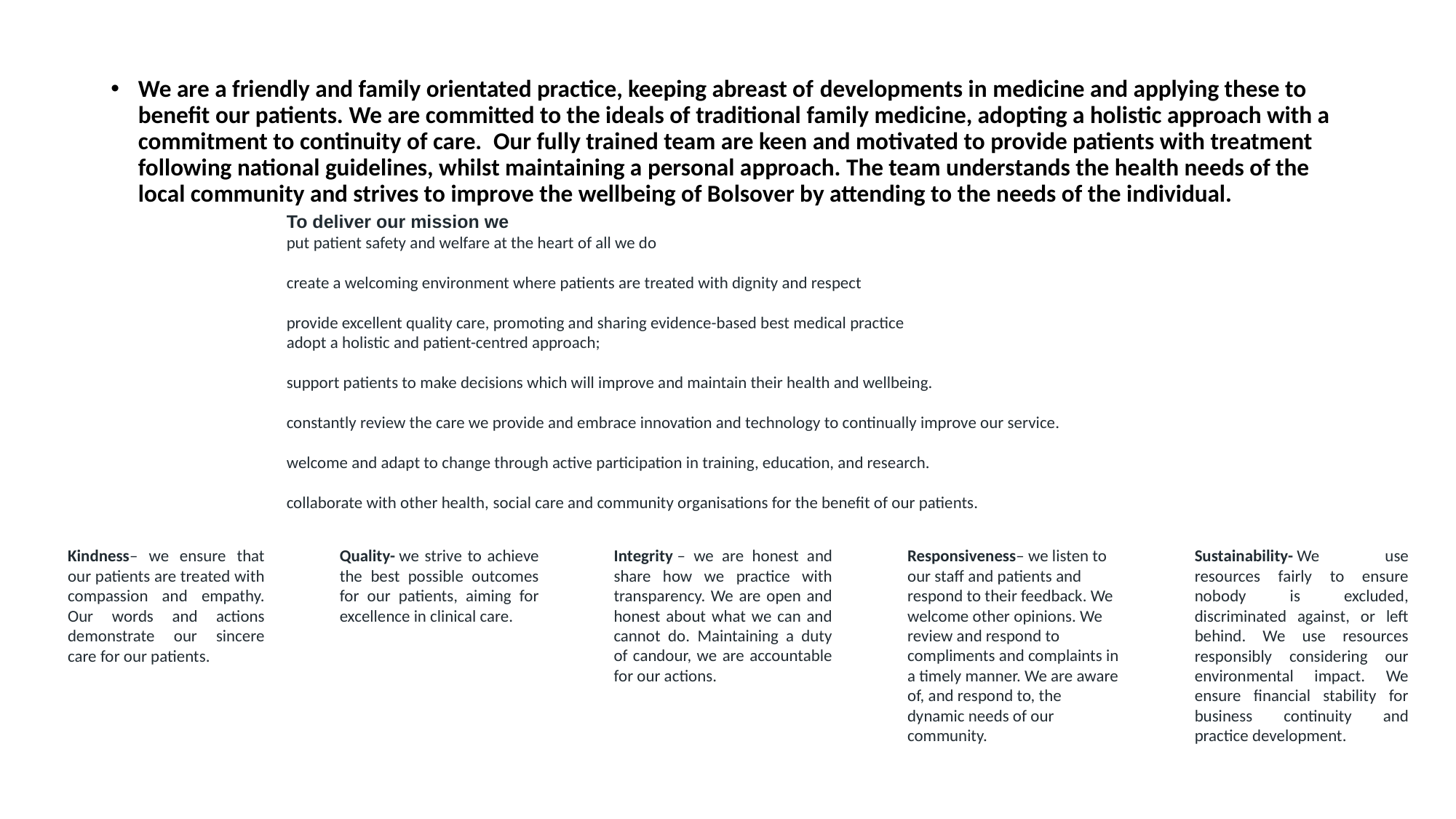

We are a friendly and family orientated practice, keeping abreast of developments in medicine and applying these to benefit our patients. We are committed to the ideals of traditional family medicine, adopting a holistic approach with a commitment to continuity of care.  Our fully trained team are keen and motivated to provide patients with treatment following national guidelines, whilst maintaining a personal approach. The team understands the health needs of the local community and strives to improve the wellbeing of Bolsover by attending to the needs of the individual.
To deliver our mission we
put patient safety and welfare at the heart of all we do

create a welcoming environment where patients are treated with dignity and respect

provide excellent quality care, promoting and sharing evidence-based best medical practice
adopt a holistic and patient-centred approach;

support patients to make decisions which will improve and maintain their health and wellbeing.

constantly review the care we provide and embrace innovation and technology to continually improve our service.

welcome and adapt to change through active participation in training, education, and research.

collaborate with other health, social care and community organisations for the benefit of our patients.
Kindness– we ensure that our patients are treated with compassion and empathy. Our words and actions demonstrate our sincere care for our patients.

Quality- we strive to achieve the best possible outcomes for our patients, aiming for excellence in clinical care.

Integrity – we are honest and share how we practice with transparency. We are open and honest about what we can and cannot do. Maintaining a duty of candour, we are accountable for our actions.

Responsiveness– we listen to our staff and patients and respond to their feedback. We welcome other opinions. We review and respond to compliments and complaints in a timely manner. We are aware of, and respond to, the dynamic needs of our community.
Sustainability- We use resources fairly to ensure nobody is excluded, discriminated against, or left behind. We use resources responsibly considering our environmental impact. We ensure financial stability for business continuity and practice development.